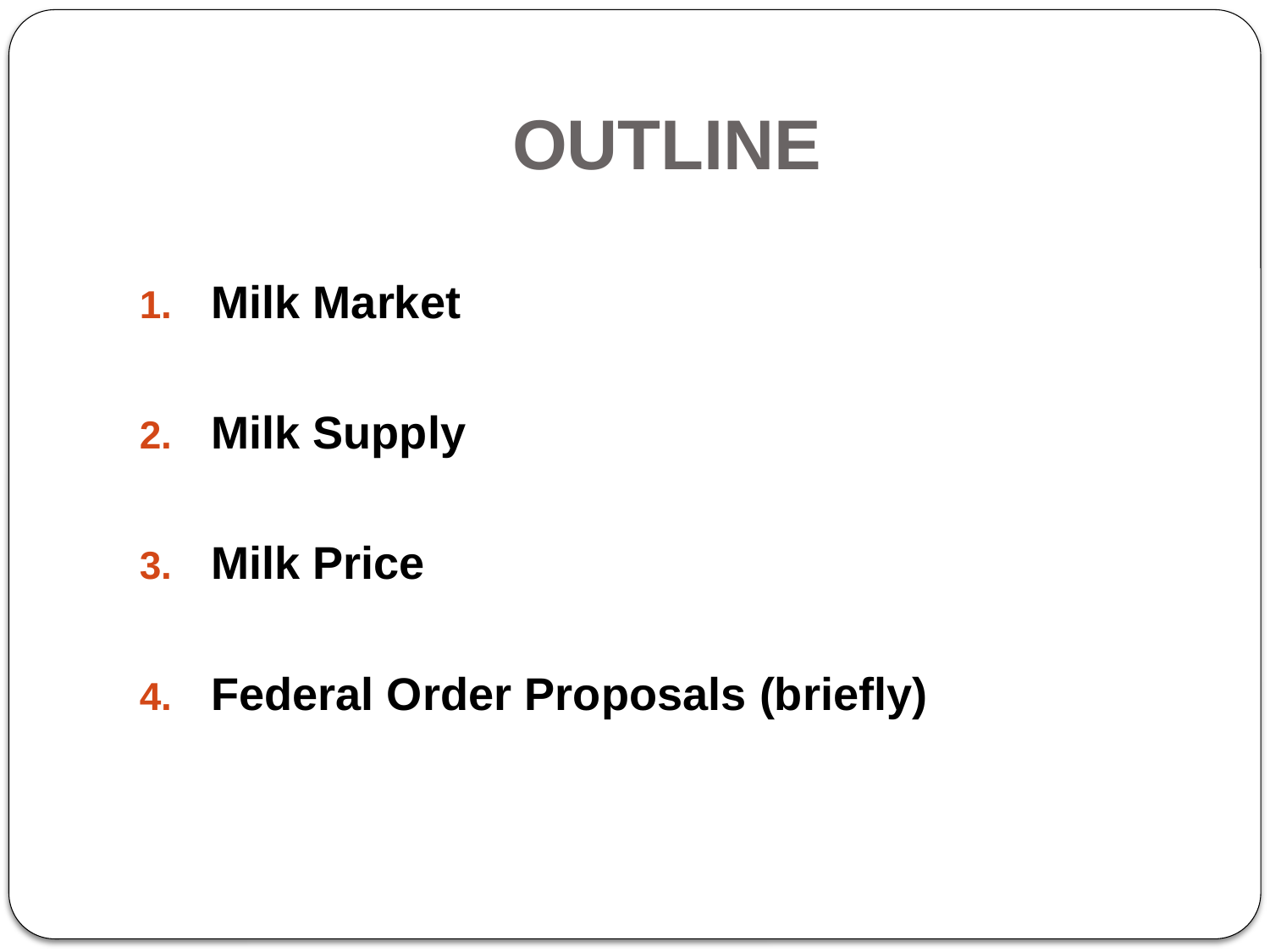

# OUTLINE

Milk Market

Milk Supply

Milk Price

Federal Order Proposals (briefly)